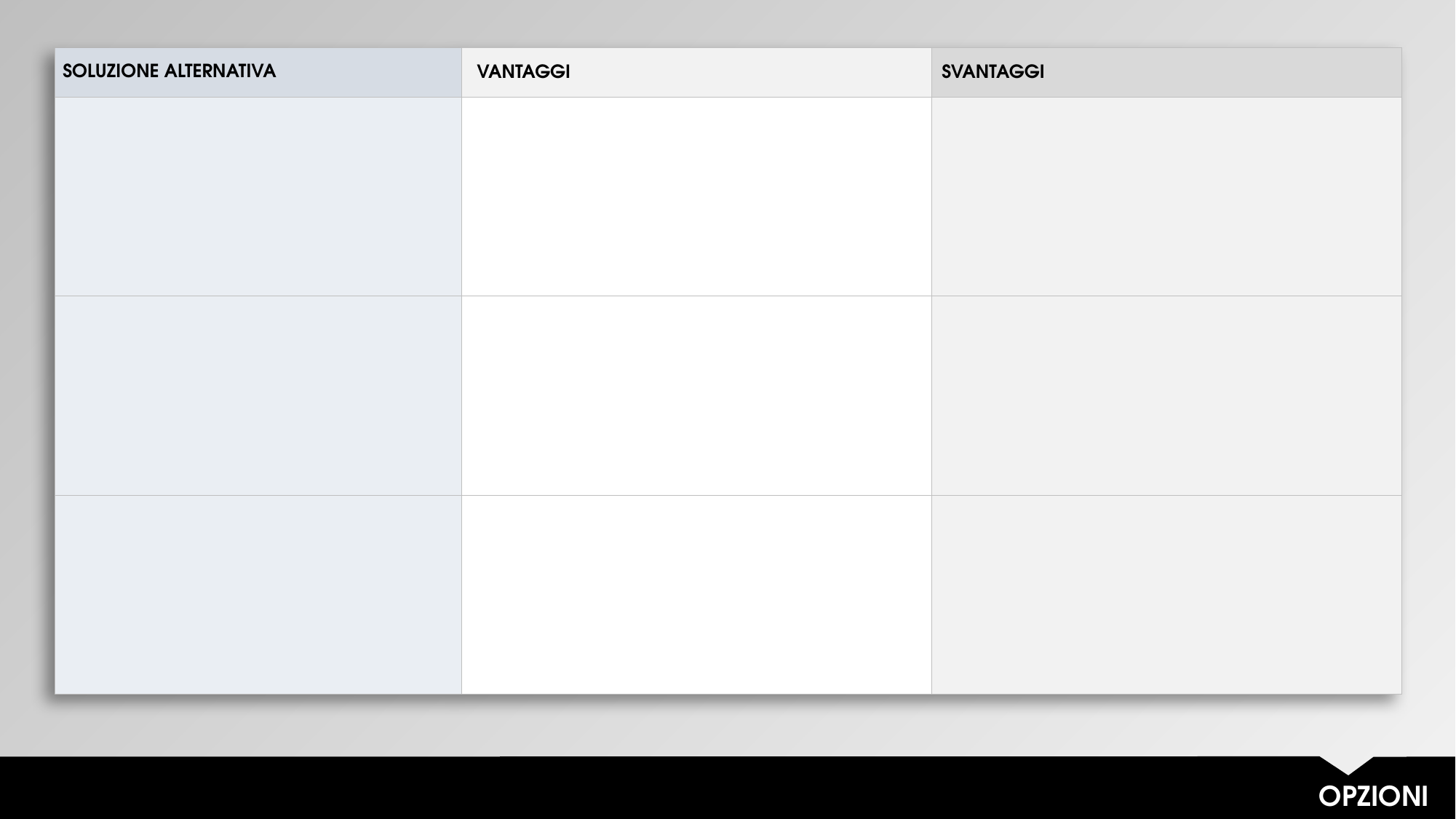

| SOLUZIONE ALTERNATIVA | VANTAGGI | SVANTAGGI |
| --- | --- | --- |
|  |  |  |
|  |  |  |
|  |  |  |

OPZIONI